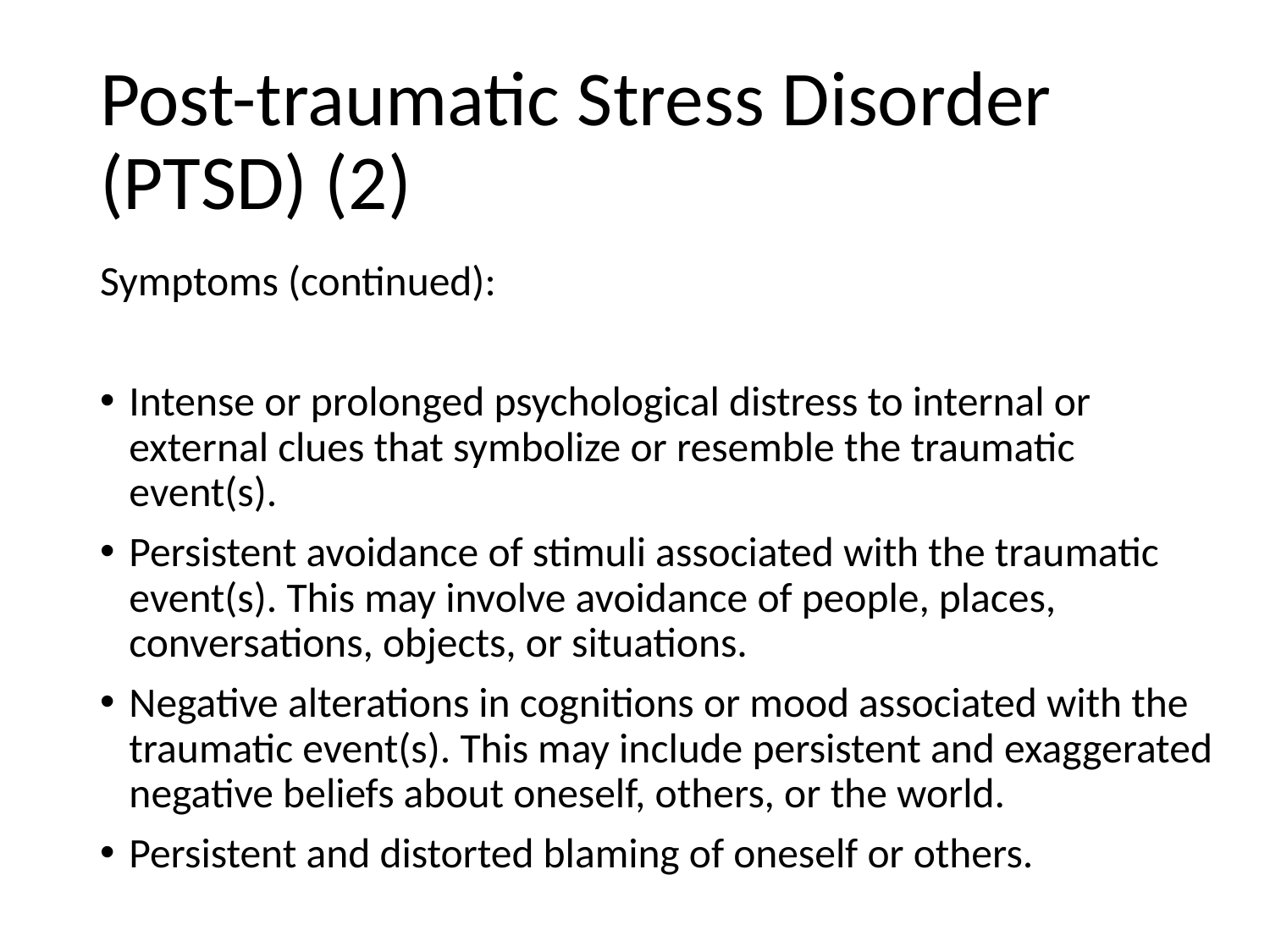

# Post-traumatic Stress Disorder (PTSD) (2)
Symptoms (continued):

Intense or prolonged psychological distress to internal or external clues that symbolize or resemble the traumatic event(s).
Persistent avoidance of stimuli associated with the traumatic event(s). This may involve avoidance of people, places, conversations, objects, or situations.
Negative alterations in cognitions or mood associated with the traumatic event(s). This may include persistent and exaggerated negative beliefs about oneself, others, or the world.
Persistent and distorted blaming of oneself or others.